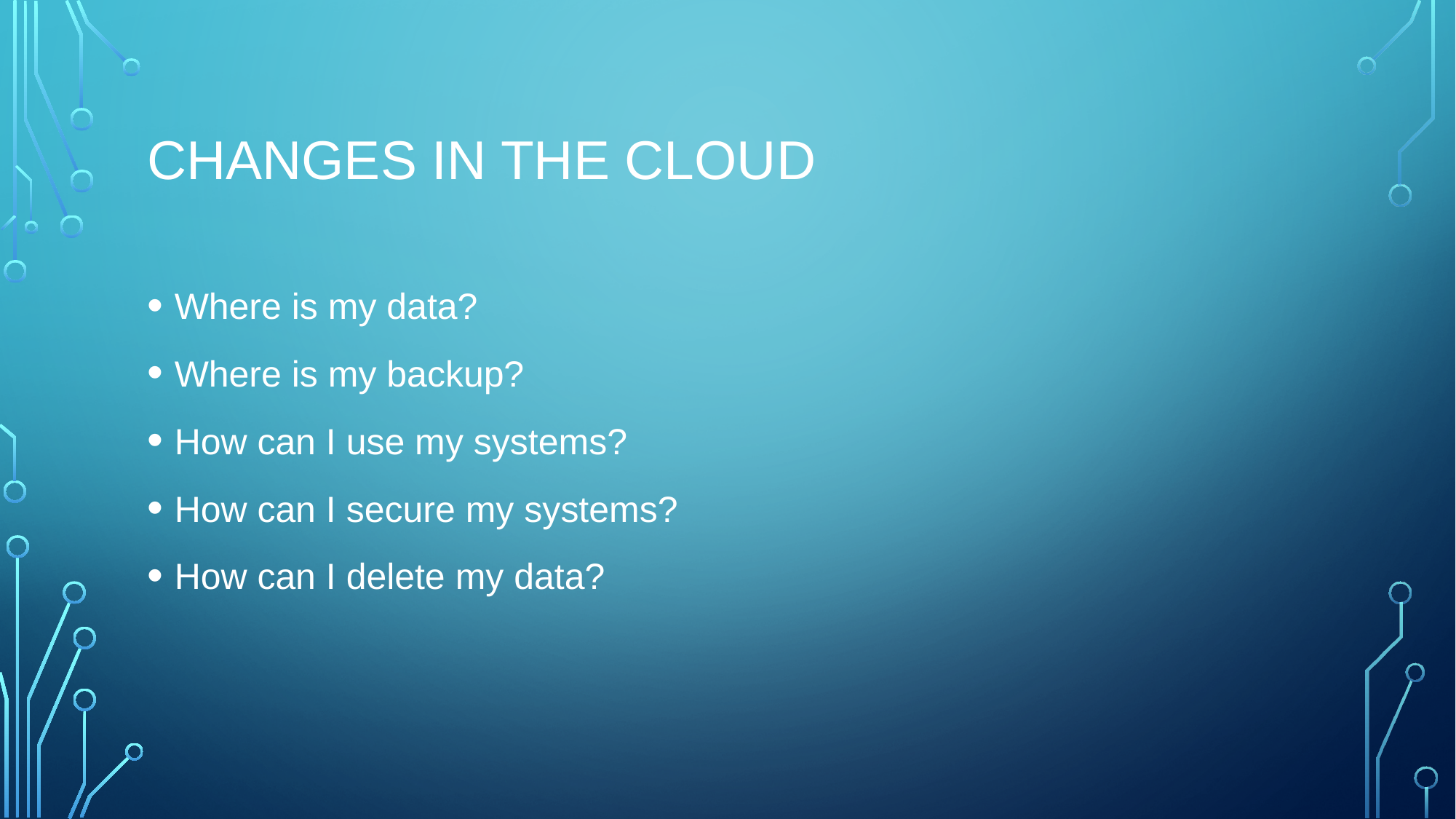

# Changes in the Cloud
Where is my data?
Where is my backup?
How can I use my systems?
How can I secure my systems?
How can I delete my data?